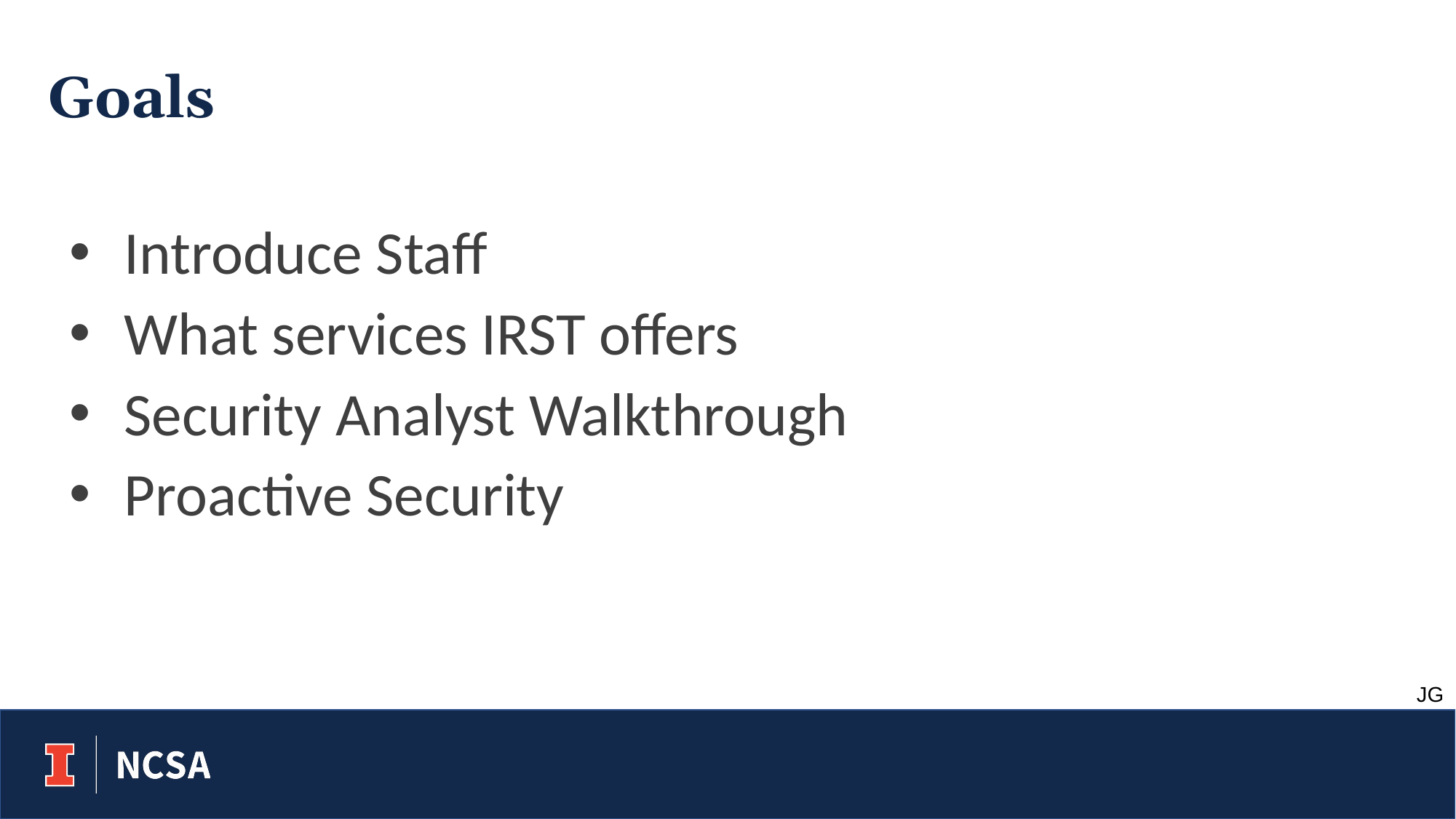

# Goals
Introduce Staff
What services IRST offers
Security Analyst Walkthrough
Proactive Security
JG